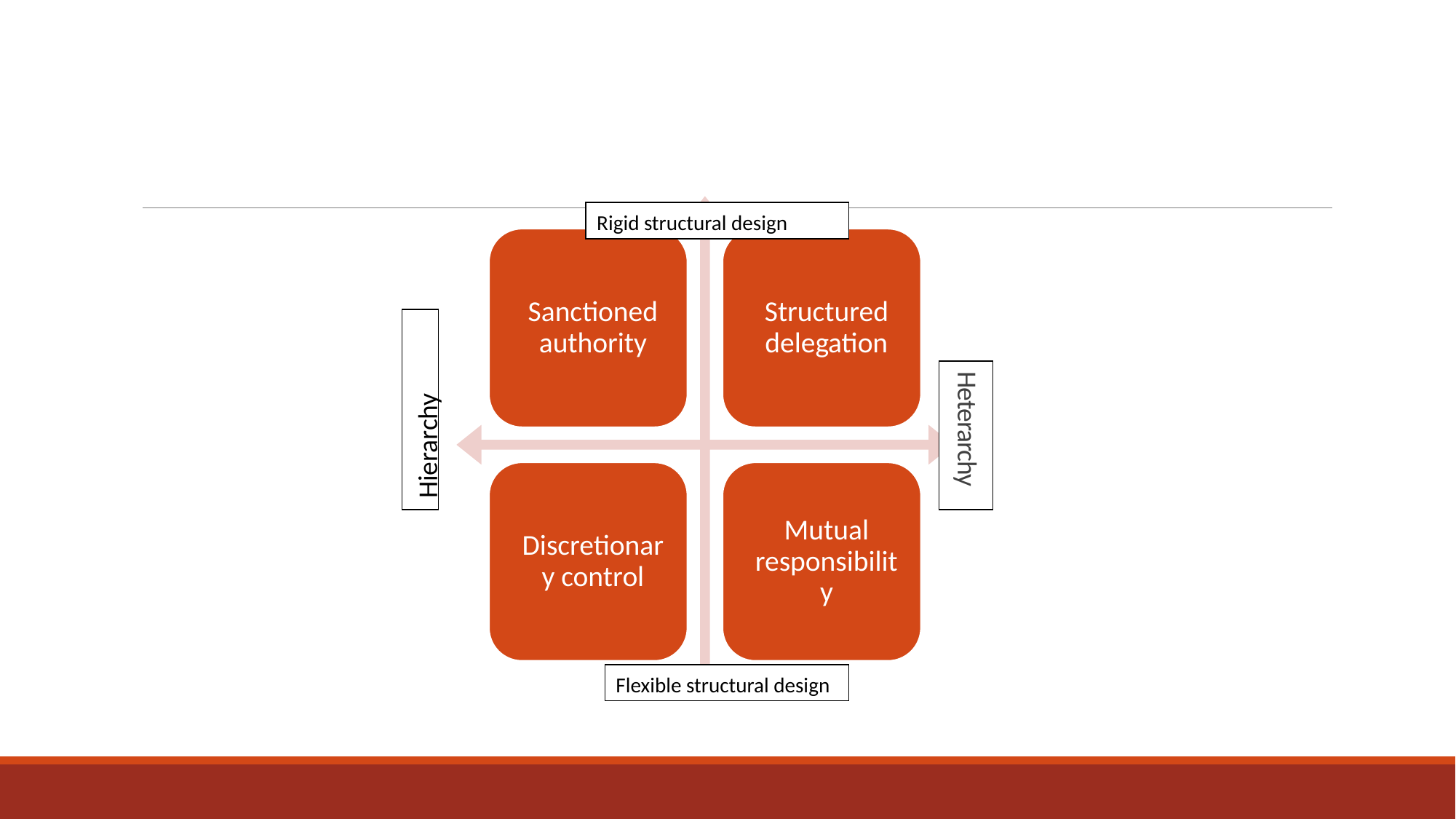

Sanctioned authority
Structured delegation
Discretionary control
Mutual responsibility
Rigid structural design

Hierarchy
# Heterarchy
Flexible structural design